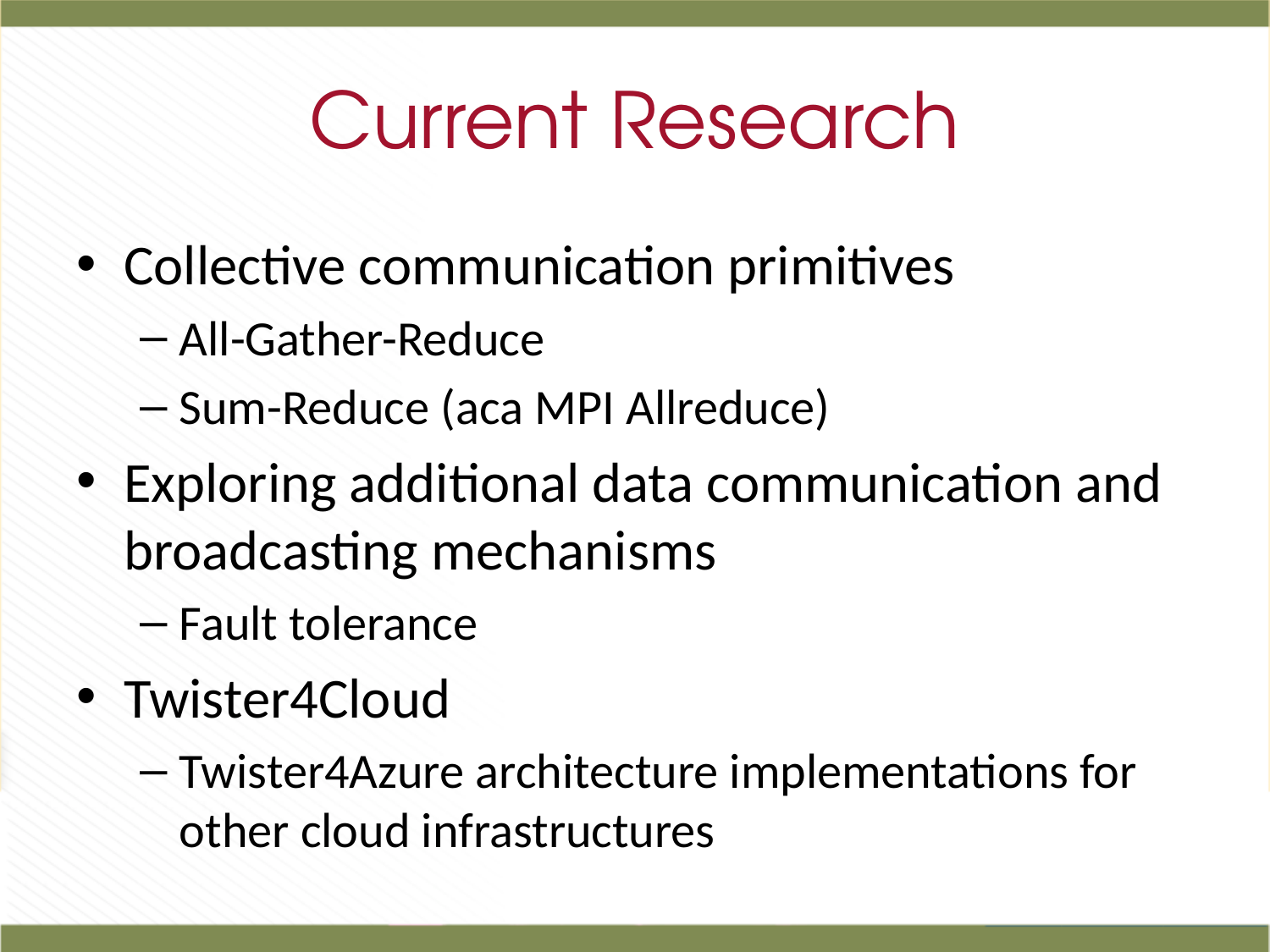

# Current Research
Collective communication primitives
All-Gather-Reduce
Sum-Reduce (aca MPI Allreduce)
Exploring additional data communication and broadcasting mechanisms
Fault tolerance
Twister4Cloud
Twister4Azure architecture implementations for other cloud infrastructures